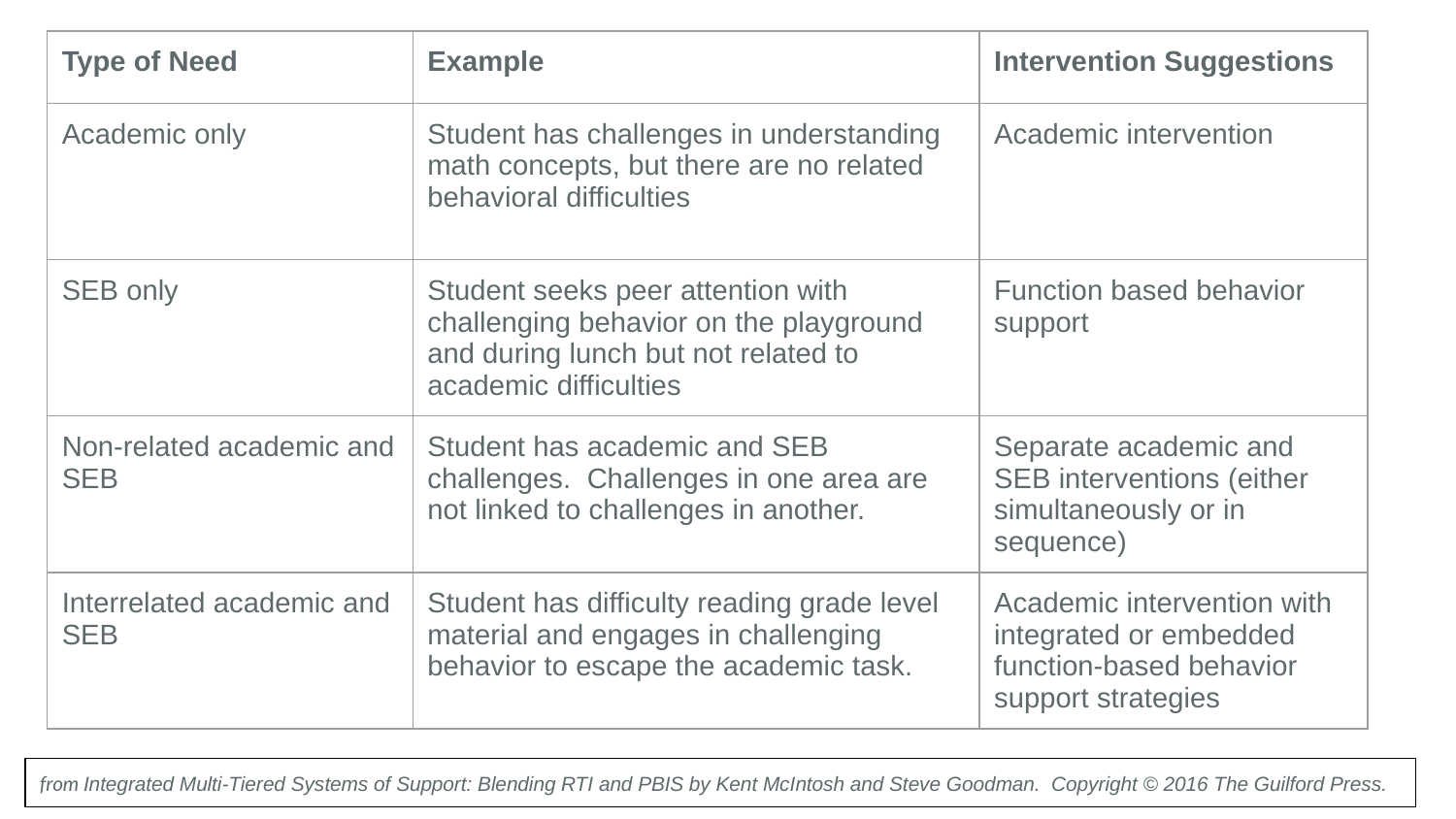

| Type of Need | Example | Intervention Suggestions |
| --- | --- | --- |
| Academic only | Student has challenges in understanding math concepts, but there are no related behavioral difficulties | Academic intervention |
| SEB only | Student seeks peer attention with challenging behavior on the playground and during lunch but not related to academic difficulties | Function based behavior support |
| Non-related academic and SEB | Student has academic and SEB challenges. Challenges in one area are not linked to challenges in another. | Separate academic and SEB interventions (either simultaneously or in sequence) |
| Interrelated academic and SEB | Student has difficulty reading grade level material and engages in challenging behavior to escape the academic task. | Academic intervention with integrated or embedded function-based behavior support strategies |
from Integrated Multi-Tiered Systems of Support: Blending RTI and PBIS by Kent McIntosh and Steve Goodman.  Copyright © 2016 The Guilford Press.